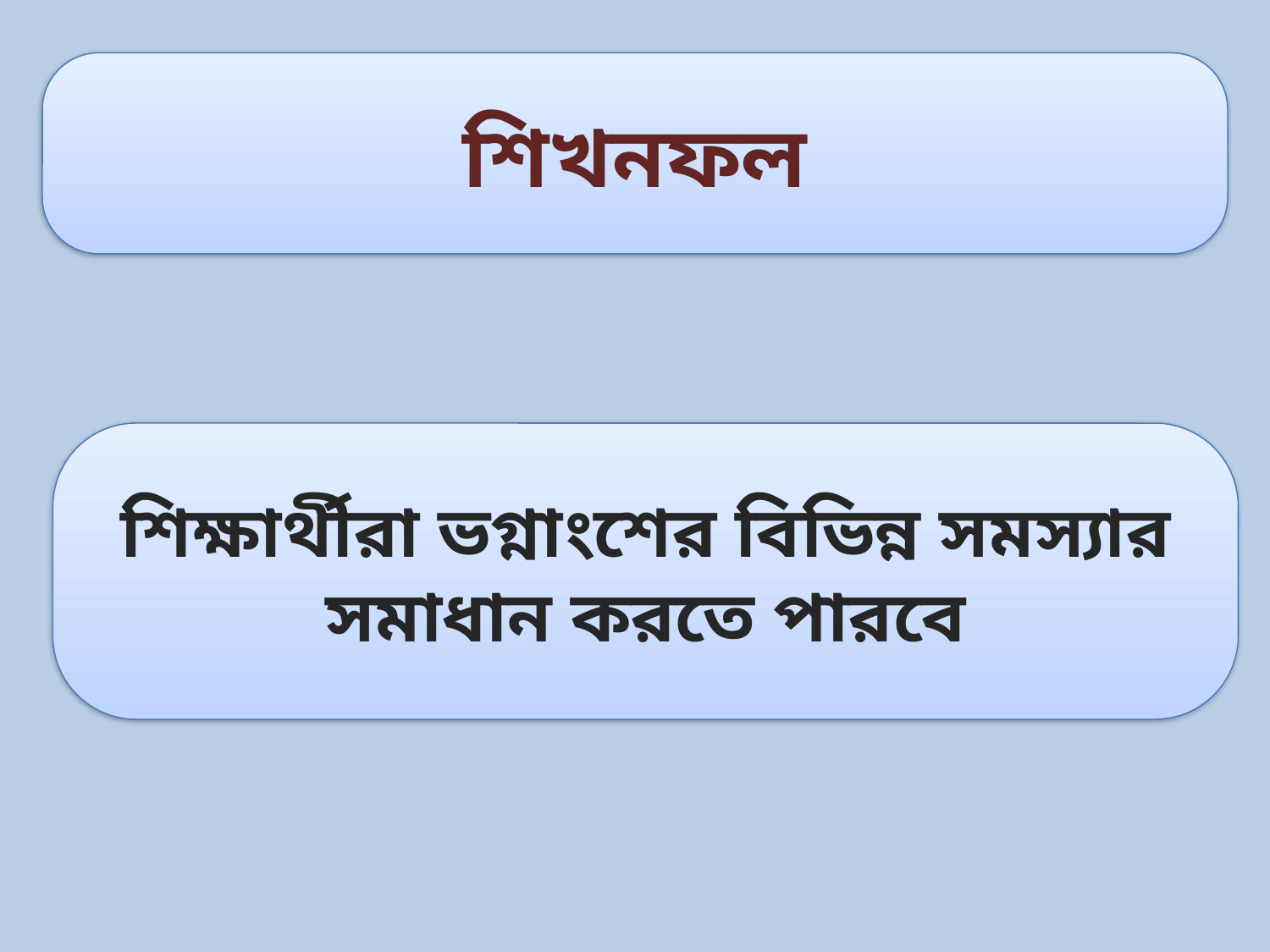

শিখনফল
শিক্ষার্থীরা ভগ্নাংশের বিভিন্ন সমস্যার সমাধান করতে পারবে